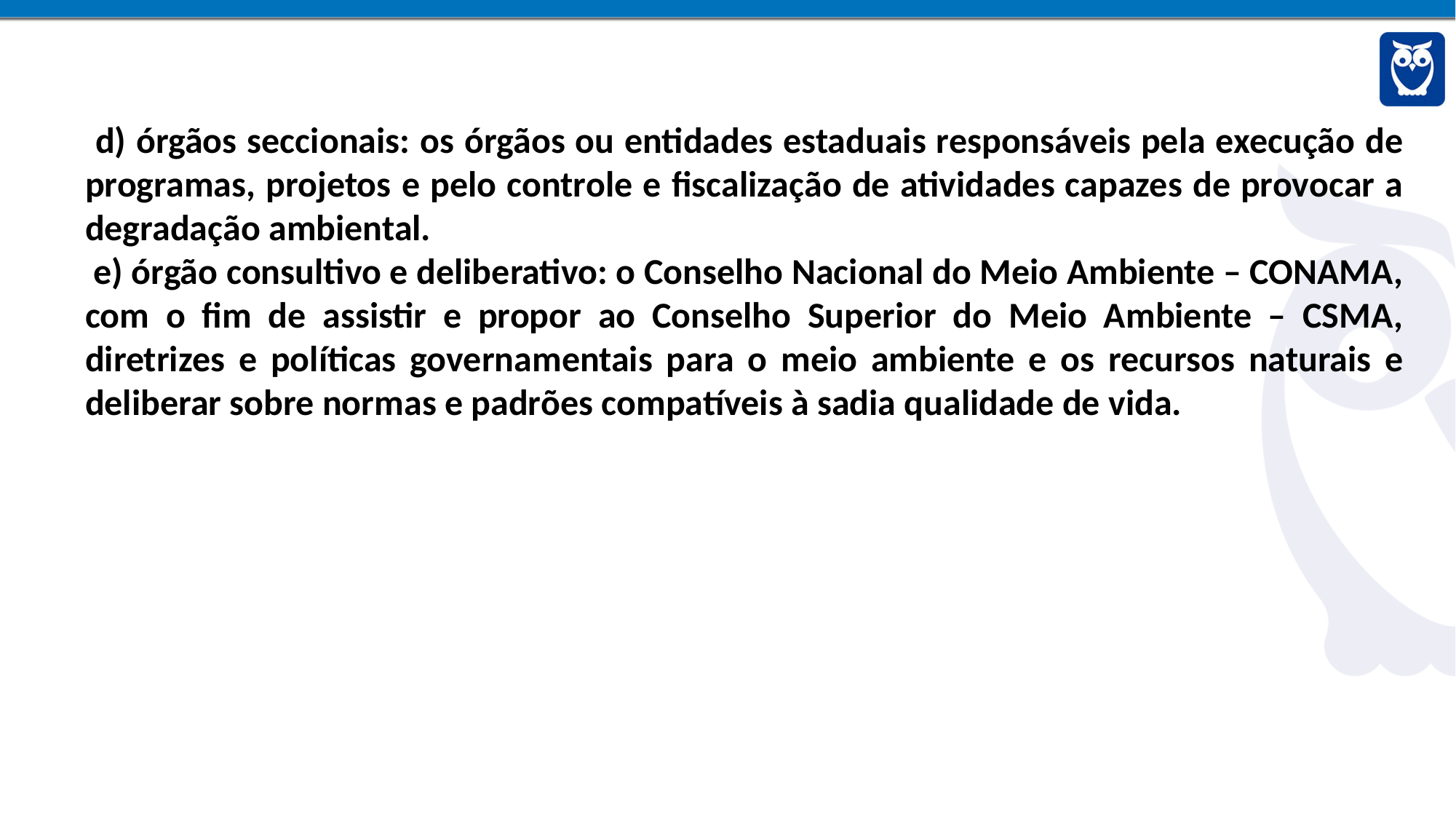

d) órgãos seccionais: os órgãos ou entidades estaduais responsáveis pela execução de programas, projetos e pelo controle e fiscalização de atividades capazes de provocar a degradação ambiental.
 e) órgão consultivo e deliberativo: o Conselho Nacional do Meio Ambiente – CONAMA, com o fim de assistir e propor ao Conselho Superior do Meio Ambiente – CSMA, diretrizes e políticas governamentais para o meio ambiente e os recursos naturais e deliberar sobre normas e padrões compatíveis à sadia qualidade de vida.